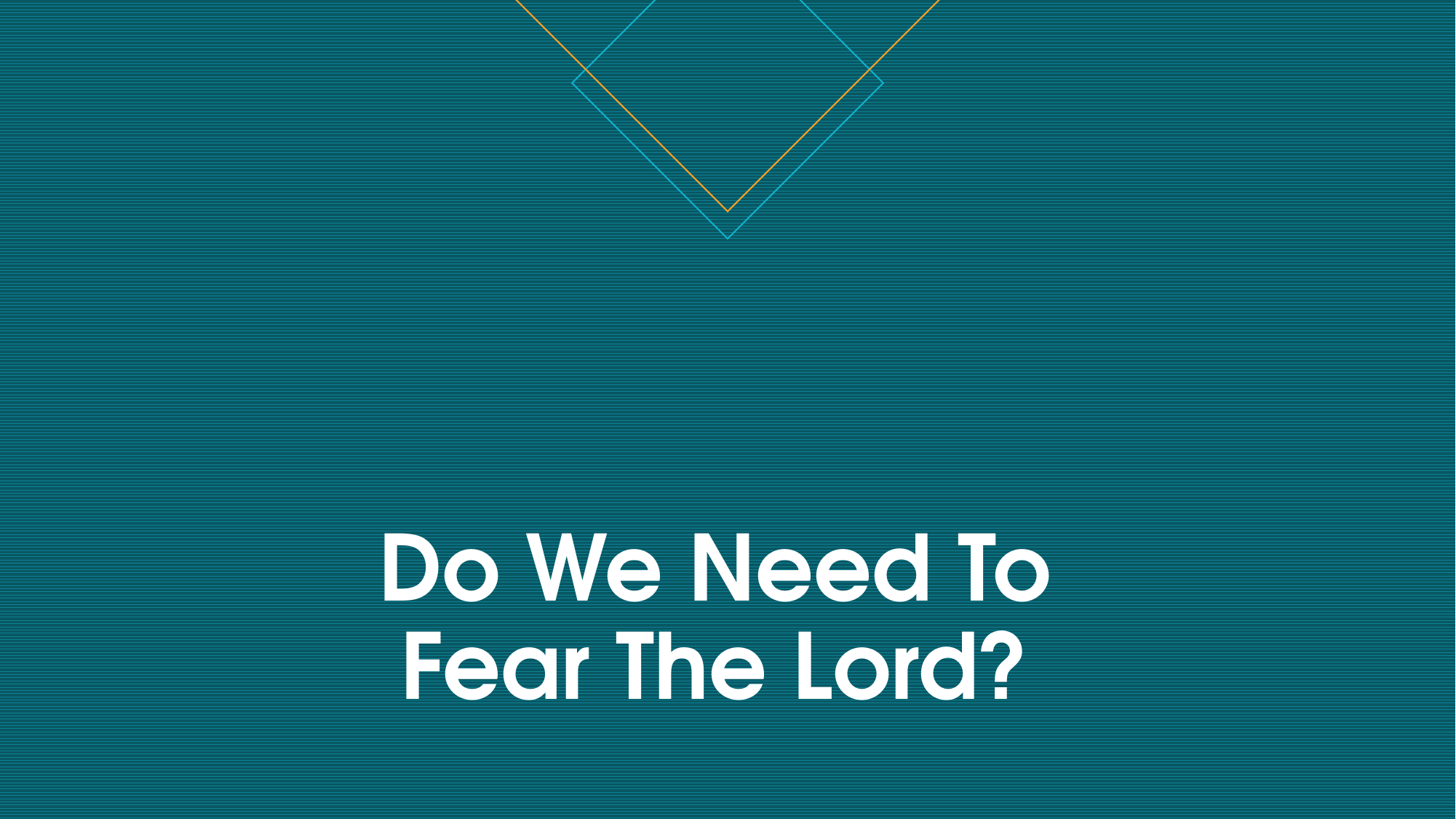

# Do We Need To Fear The Lord?